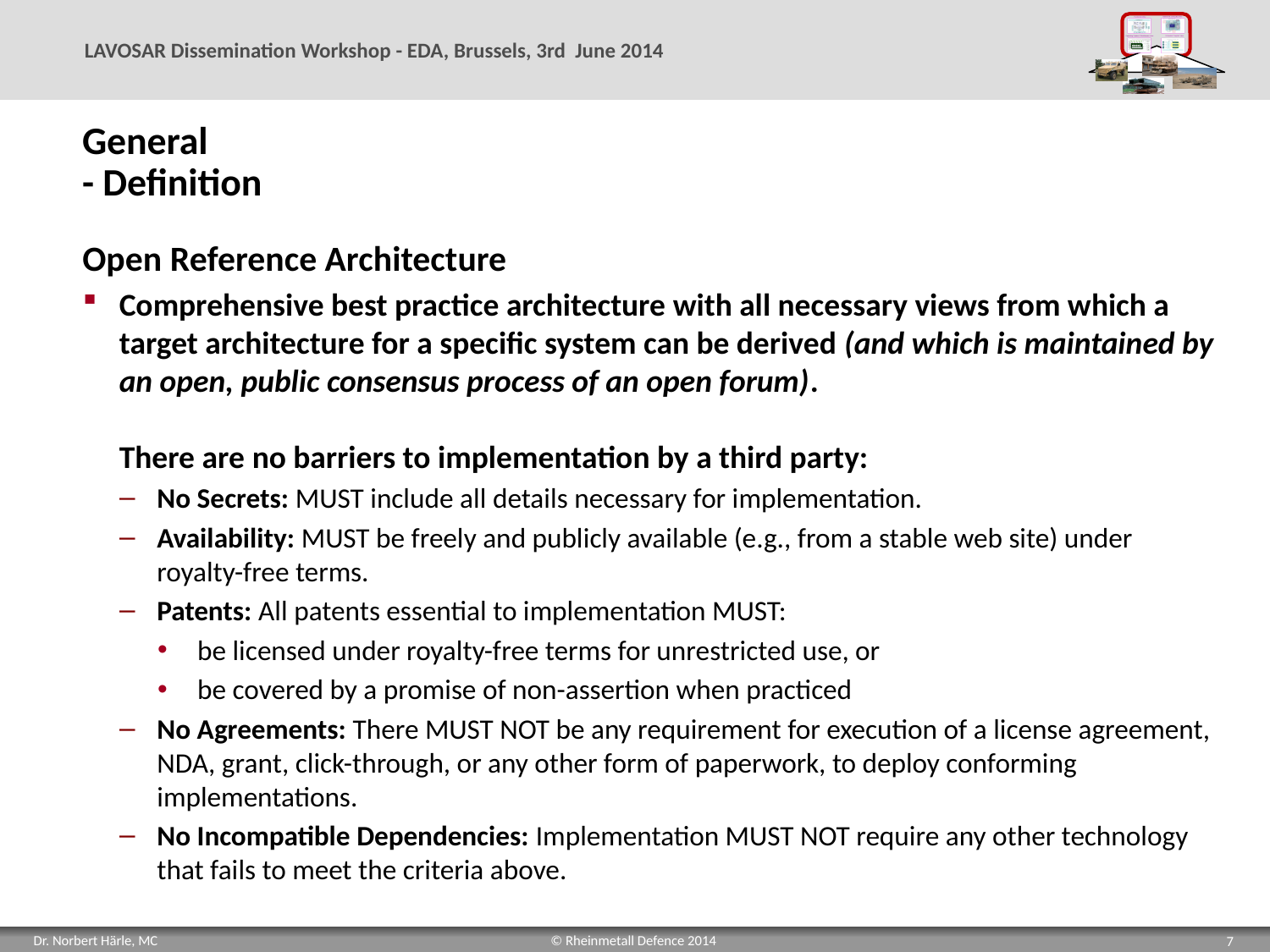

# General - Definition
Open Reference Architecture
Comprehensive best practice architecture with all necessary views from which a target architecture for a specific system can be derived (and which is maintained by an open, public consensus process of an open forum).
There are no barriers to implementation by a third party:
No Secrets: MUST include all details necessary for implementation.
Availability: MUST be freely and publicly available (e.g., from a stable web site) under royalty-free terms.
Patents: All patents essential to implementation MUST:
be licensed under royalty-free terms for unrestricted use, or
be covered by a promise of non-assertion when practiced
No Agreements: There MUST NOT be any requirement for execution of a license agreement, NDA, grant, click-through, or any other form of paperwork, to deploy conforming implementations.
No Incompatible Dependencies: Implementation MUST NOT require any other technology that fails to meet the criteria above.
7